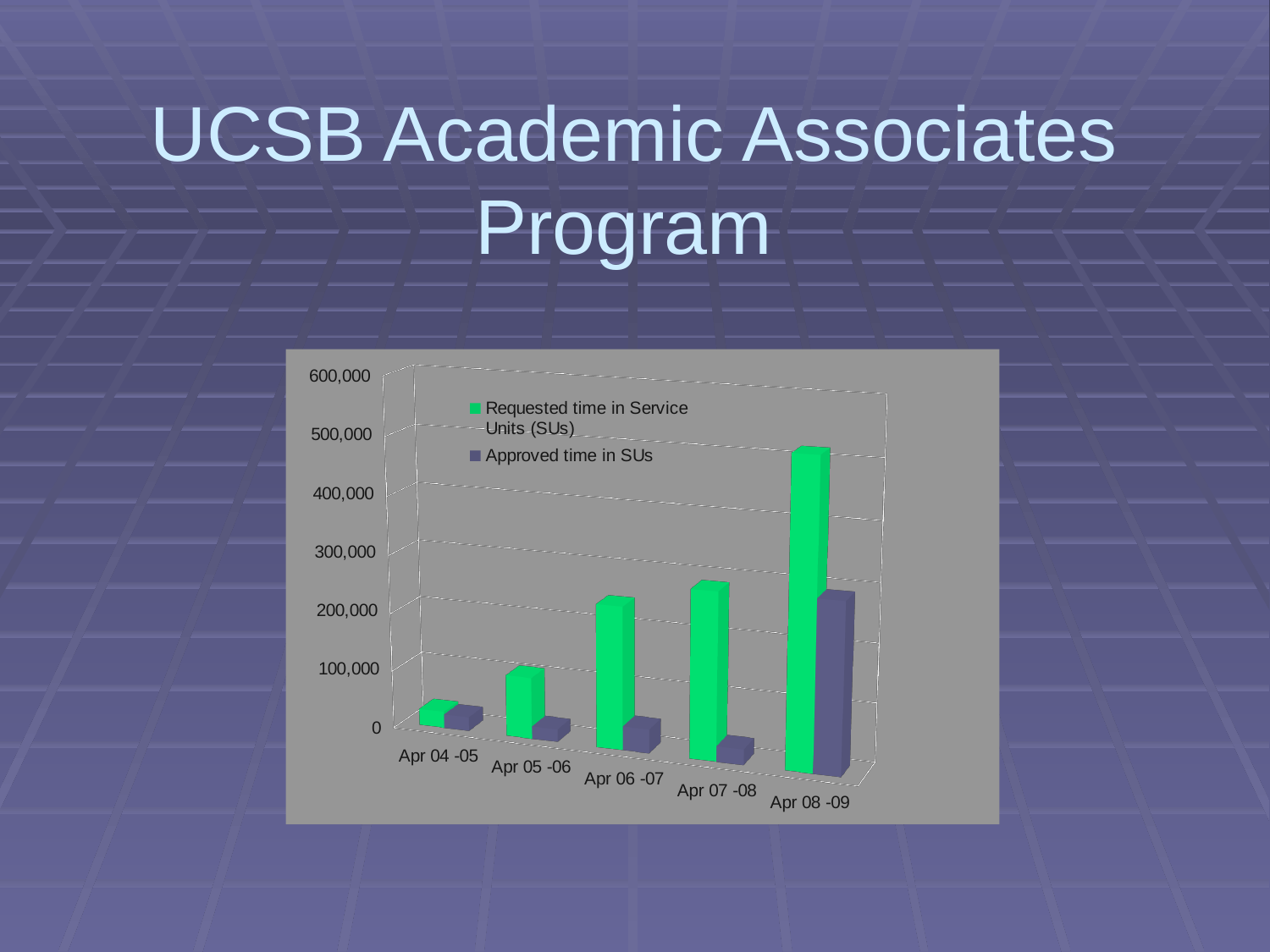

# UCSB Academic Associates Program

[unsupported chart]